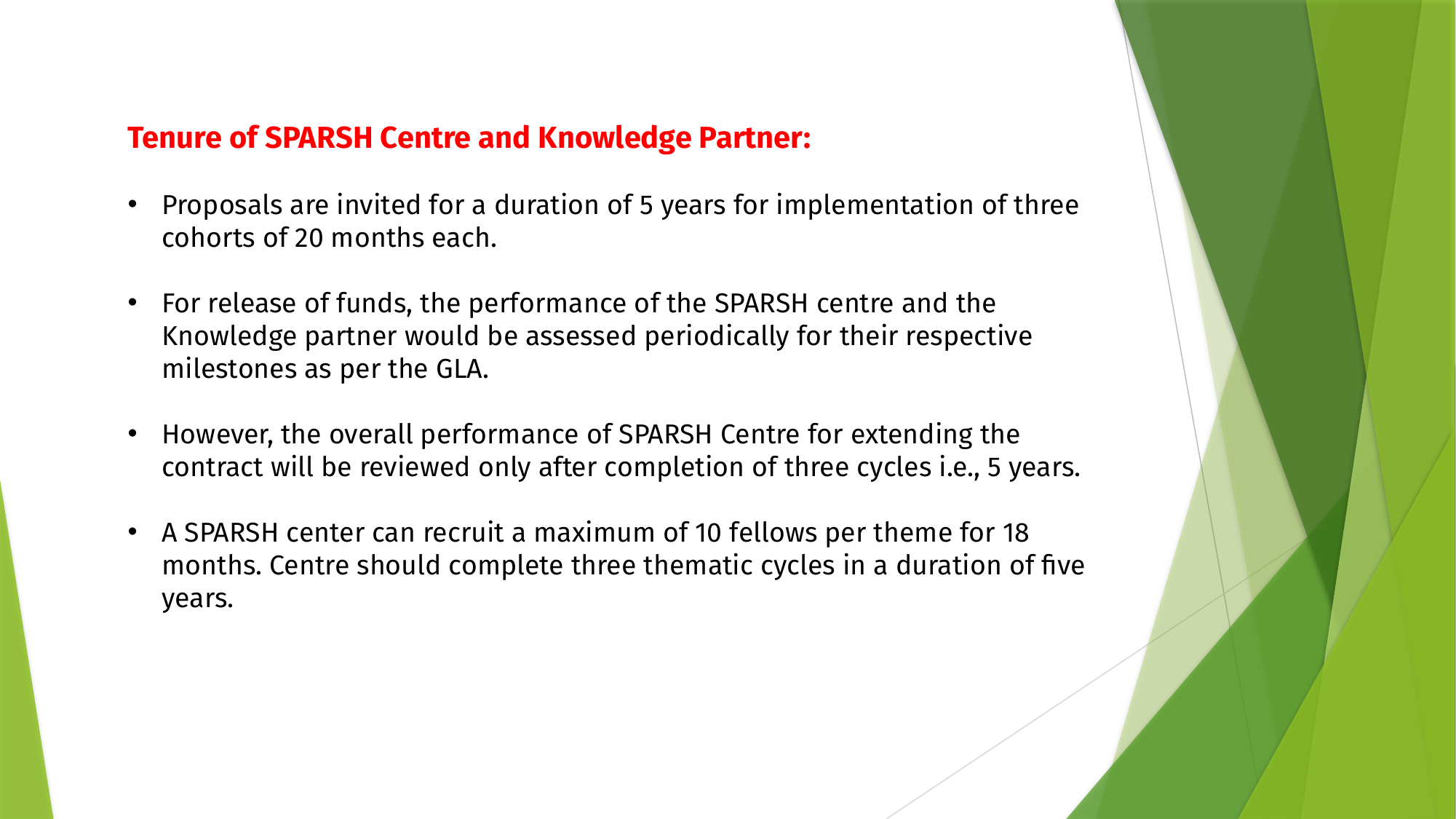

Tenure of SPARSH Centre and Knowledge Partner:

Proposals are invited for a duration of 5 years for implementation of three cohorts of 20 months each.

For release of funds, the performance of the SPARSH centre and the Knowledge partner would be assessed periodically for their respective milestones as per the GLA.

However, the overall performance of SPARSH Centre for extending the contract will be reviewed only after completion of three cycles i.e., 5 years.

A SPARSH center can recruit a maximum of 10 fellows per theme for 18 months. Centre should complete three thematic cycles in a duration of five years.